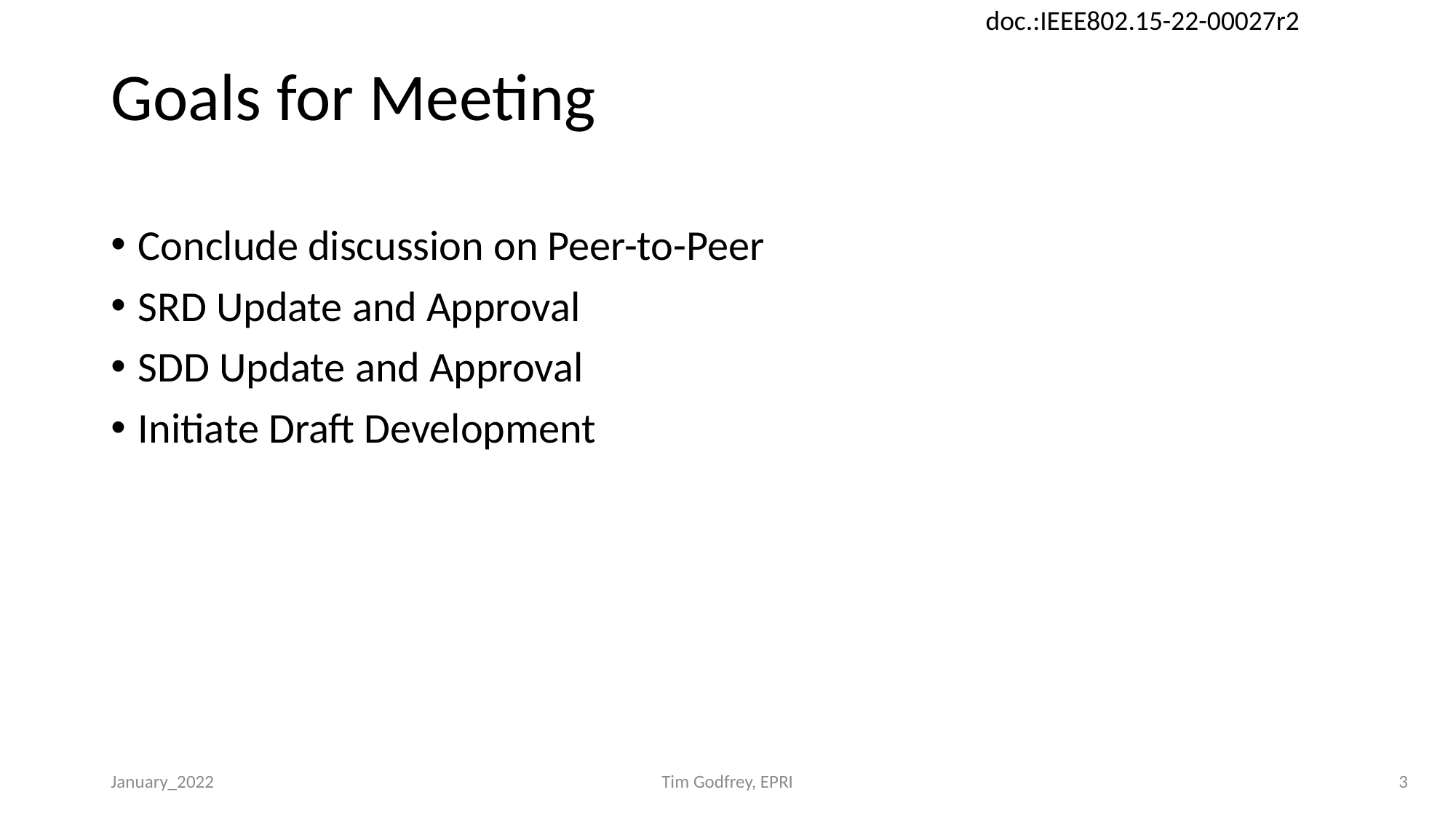

# Goals for Meeting
Conclude discussion on Peer-to-Peer
SRD Update and Approval
SDD Update and Approval
Initiate Draft Development

January_2022
Tim Godfrey, EPRI
3